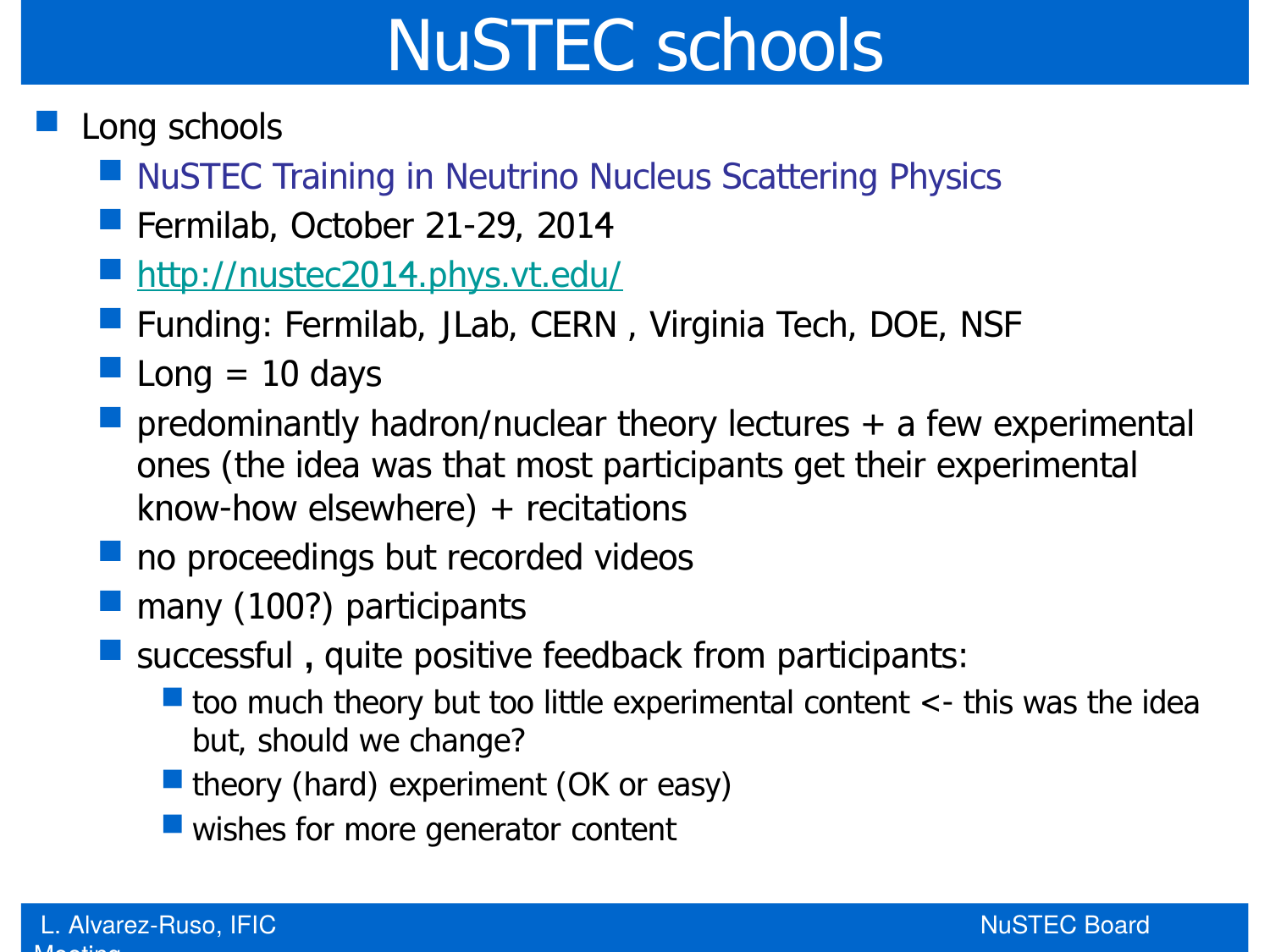

# NuSTEC schools
Long schools
NuSTEC Training in Neutrino Nucleus Scattering Physics
Fermilab, October 21-29, 2014
http://nustec2014.phys.vt.edu/
Funding: Fermilab, JLab, CERN , Virginia Tech, DOE, NSF
Long = 10 days
predominantly hadron/nuclear theory lectures + a few experimental ones (the idea was that most participants get their experimental know-how elsewhere) + recitations
no proceedings but recorded videos
many (100?) participants
successful , quite positive feedback from participants:
too much theory but too little experimental content <- this was the idea but, should we change?
theory (hard) experiment (OK or easy)
wishes for more generator content